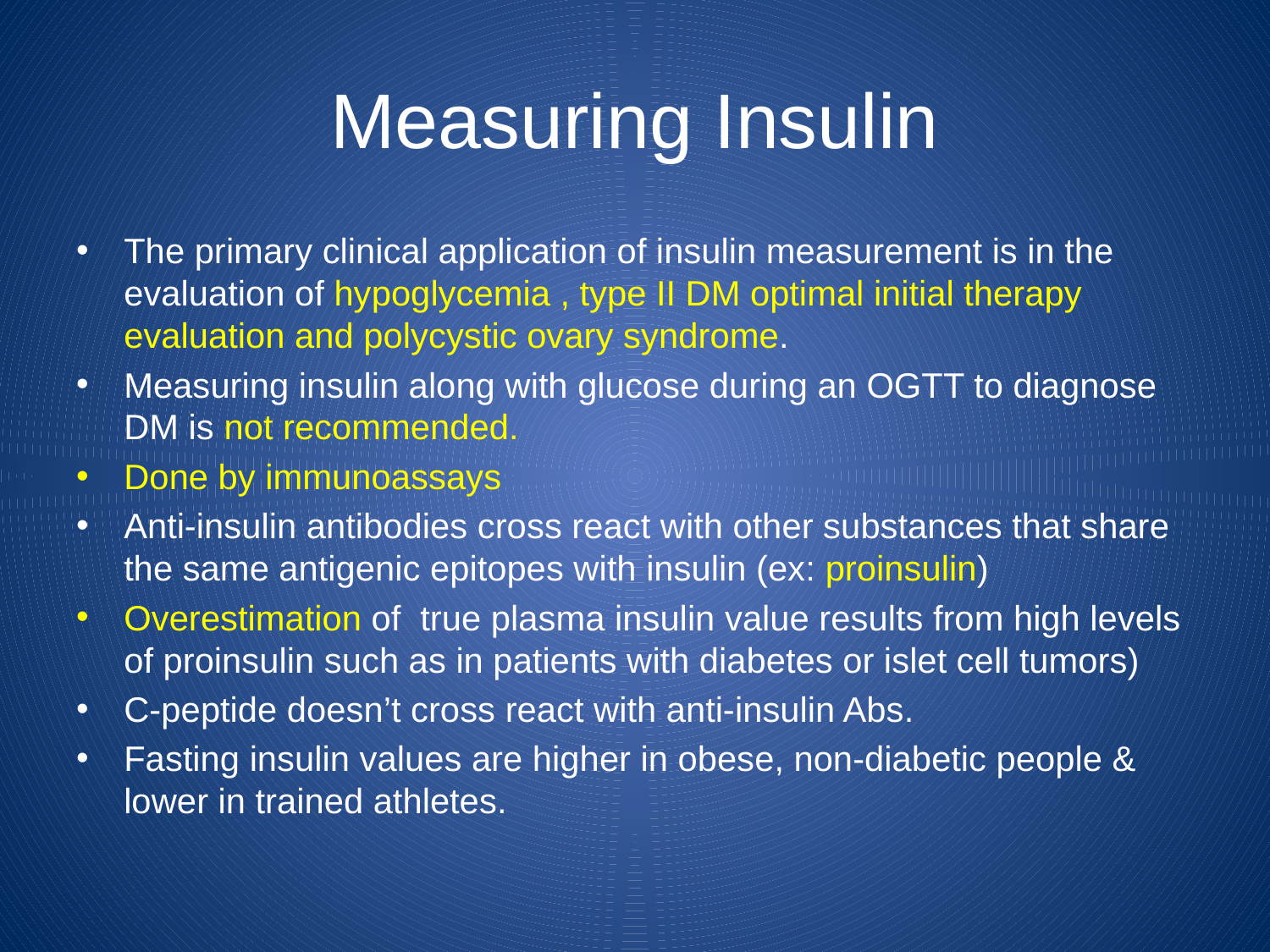

# Measuring Insulin
The primary clinical application of insulin measurement is in the evaluation of hypoglycemia , type II DM optimal initial therapy evaluation and polycystic ovary syndrome.
Measuring insulin along with glucose during an OGTT to diagnose DM is not recommended.
Done by immunoassays
Anti-insulin antibodies cross react with other substances that share the same antigenic epitopes with insulin (ex: proinsulin)
Overestimation of  true plasma insulin value results from high levels of proinsulin such as in patients with diabetes or islet cell tumors)
C-peptide doesn’t cross react with anti-insulin Abs.
Fasting insulin values are higher in obese, non-diabetic people & lower in trained athletes.